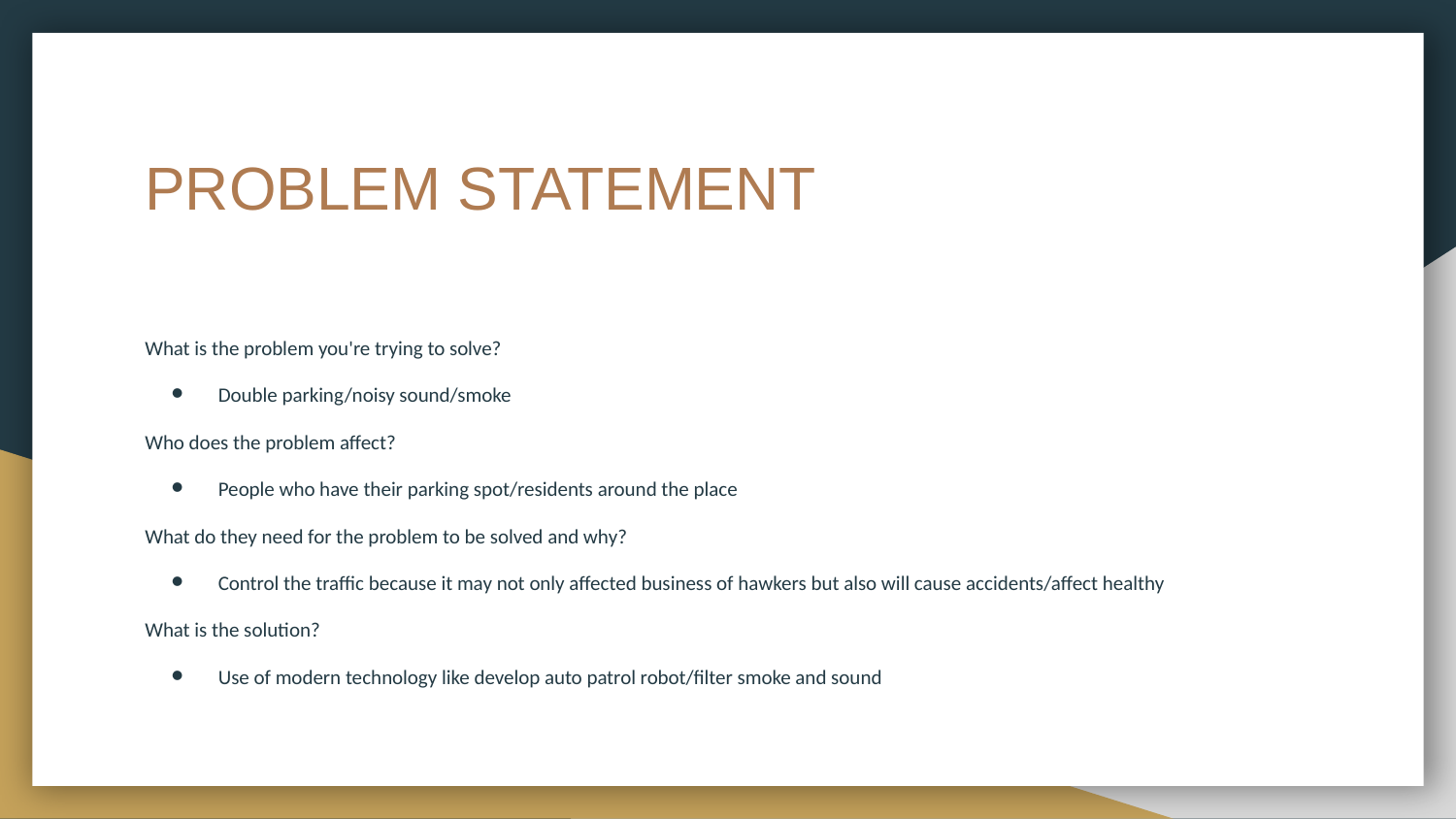

# PROBLEM STATEMENT
What is the problem you're trying to solve?
Double parking/noisy sound/smoke
Who does the problem affect?
People who have their parking spot/residents around the place
What do they need for the problem to be solved and why?
Control the traffic because it may not only affected business of hawkers but also will cause accidents/affect healthy
What is the solution?
Use of modern technology like develop auto patrol robot/filter smoke and sound